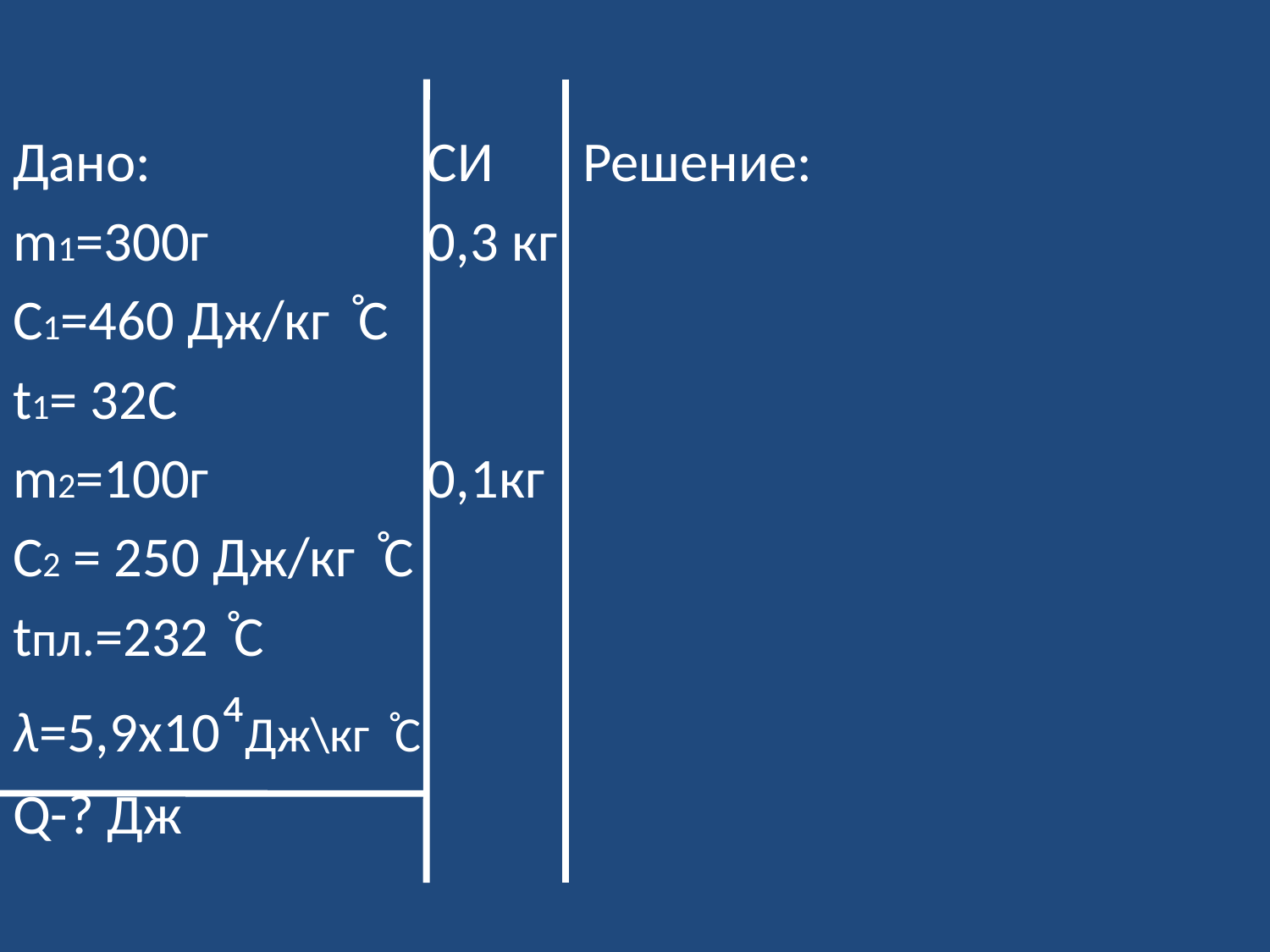

Дано:
m1=300г
С1=460 Дж/кг  ̊С
t1= 32C
m2=100г
С2 = 250 Дж/кг  ̊С
tпл.=232  ̊C
λ=5,9x10⁴Дж\кг  ̊С
Q-? Дж
СИ       Решение:
0,3 кг

0,1кг